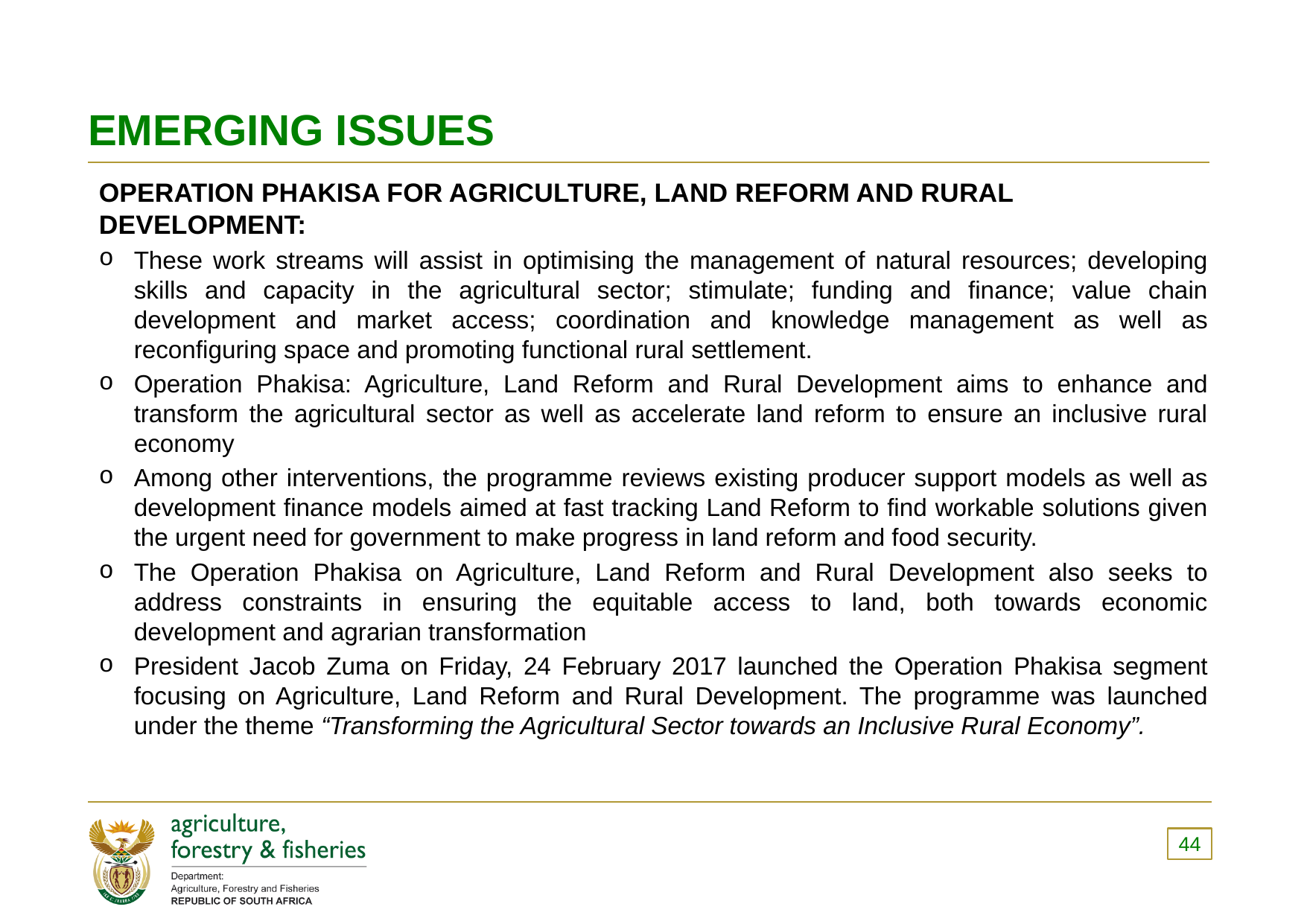

# EMERGING ISSUES
OPERATION PHAKISA FOR AGRICULTURE, LAND REFORM AND RURAL DEVELOPMENT:
These work streams will assist in optimising the management of natural resources; developing skills and capacity in the agricultural sector; stimulate; funding and finance; value chain development and market access; coordination and knowledge management as well as reconfiguring space and promoting functional rural settlement.
Operation Phakisa: Agriculture, Land Reform and Rural Development aims to enhance and transform the agricultural sector as well as accelerate land reform to ensure an inclusive rural economy
Among other interventions, the programme reviews existing producer support models as well as development finance models aimed at fast tracking Land Reform to find workable solutions given the urgent need for government to make progress in land reform and food security.
The Operation Phakisa on Agriculture, Land Reform and Rural Development also seeks to address constraints in ensuring the equitable access to land, both towards economic development and agrarian transformation
President Jacob Zuma on Friday, 24 February 2017 launched the Operation Phakisa segment focusing on Agriculture, Land Reform and Rural Development. The programme was launched under the theme “Transforming the Agricultural Sector towards an Inclusive Rural Economy”.

44